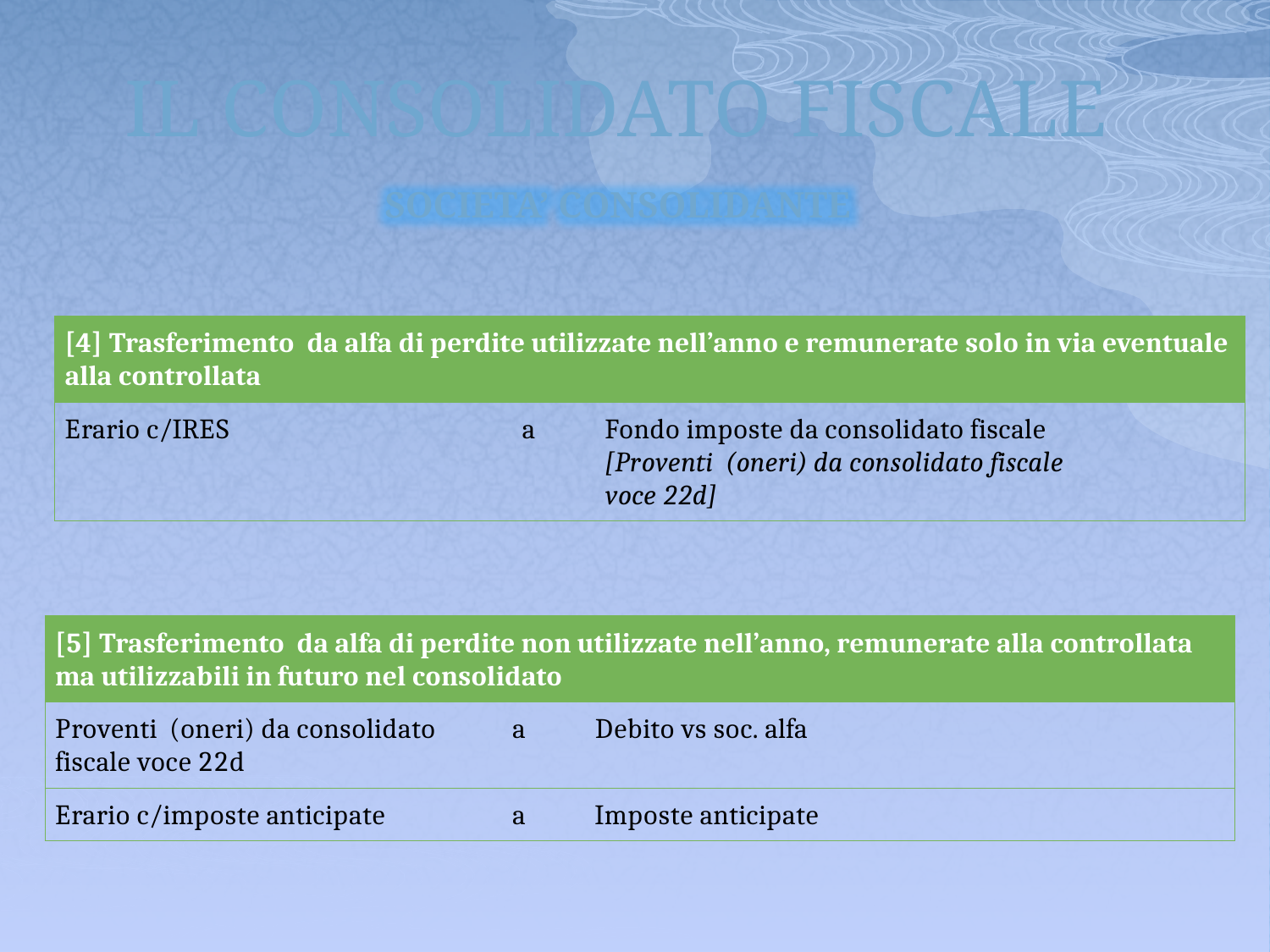

# IL CONSOLIDATO FISCALE
SOCIETA’ CONSOLIDANTE

| [4] Trasferimento da alfa di perdite utilizzate nell’anno e remunerate solo in via eventuale alla controllata |  |  |  |  |
| --- | --- | --- | --- | --- |
| Erario c/IRES | a | Fondo imposte da consolidato fiscale [Proventi (oneri) da consolidato fiscale voce 22d] |  |  |
| [5] Trasferimento da alfa di perdite non utilizzate nell’anno, remunerate alla controllata ma utilizzabili in futuro nel consolidato |  |  |  |  |
| --- | --- | --- | --- | --- |
| Proventi (oneri) da consolidato fiscale voce 22d | a | Debito vs soc. alfa |  |  |
| Erario c/imposte anticipate | a | Imposte anticipate |  |  |